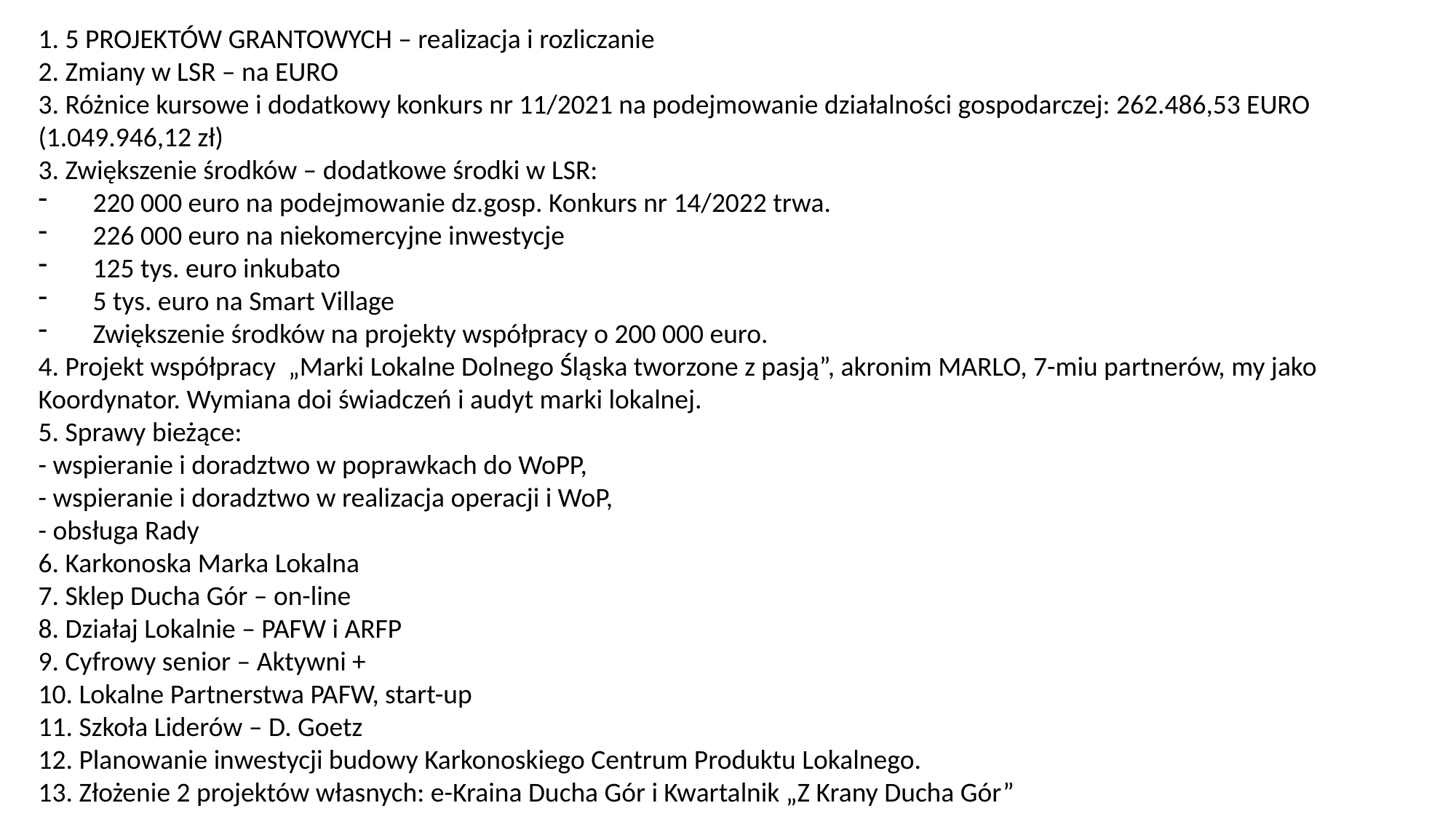

1. 5 PROJEKTÓW GRANTOWYCH – realizacja i rozliczanie
2. Zmiany w LSR – na EURO
3. Różnice kursowe i dodatkowy konkurs nr 11/2021 na podejmowanie działalności gospodarczej: 262.486,53 EURO  (1.049.946,12 zł)
3. Zwiększenie środków – dodatkowe środki w LSR:
220 000 euro na podejmowanie dz.gosp. Konkurs nr 14/2022 trwa.
226 000 euro na niekomercyjne inwestycje
125 tys. euro inkubato
5 tys. euro na Smart Village
Zwiększenie środków na projekty współpracy o 200 000 euro.
4. Projekt współpracy  „Marki Lokalne Dolnego Śląska tworzone z pasją”, akronim MARLO, 7-miu partnerów, my jako Koordynator. Wymiana doi świadczeń i audyt marki lokalnej.
5. Sprawy bieżące:
- wspieranie i doradztwo w poprawkach do WoPP,
- wspieranie i doradztwo w realizacja operacji i WoP,
- obsługa Rady
6. Karkonoska Marka Lokalna
7. Sklep Ducha Gór – on-line
8. Działaj Lokalnie – PAFW i ARFP
9. Cyfrowy senior – Aktywni +
10. Lokalne Partnerstwa PAFW, start-up
11. Szkoła Liderów – D. Goetz
12. Planowanie inwestycji budowy Karkonoskiego Centrum Produktu Lokalnego.
13. Złożenie 2 projektów własnych: e-Kraina Ducha Gór i Kwartalnik „Z Krany Ducha Gór”